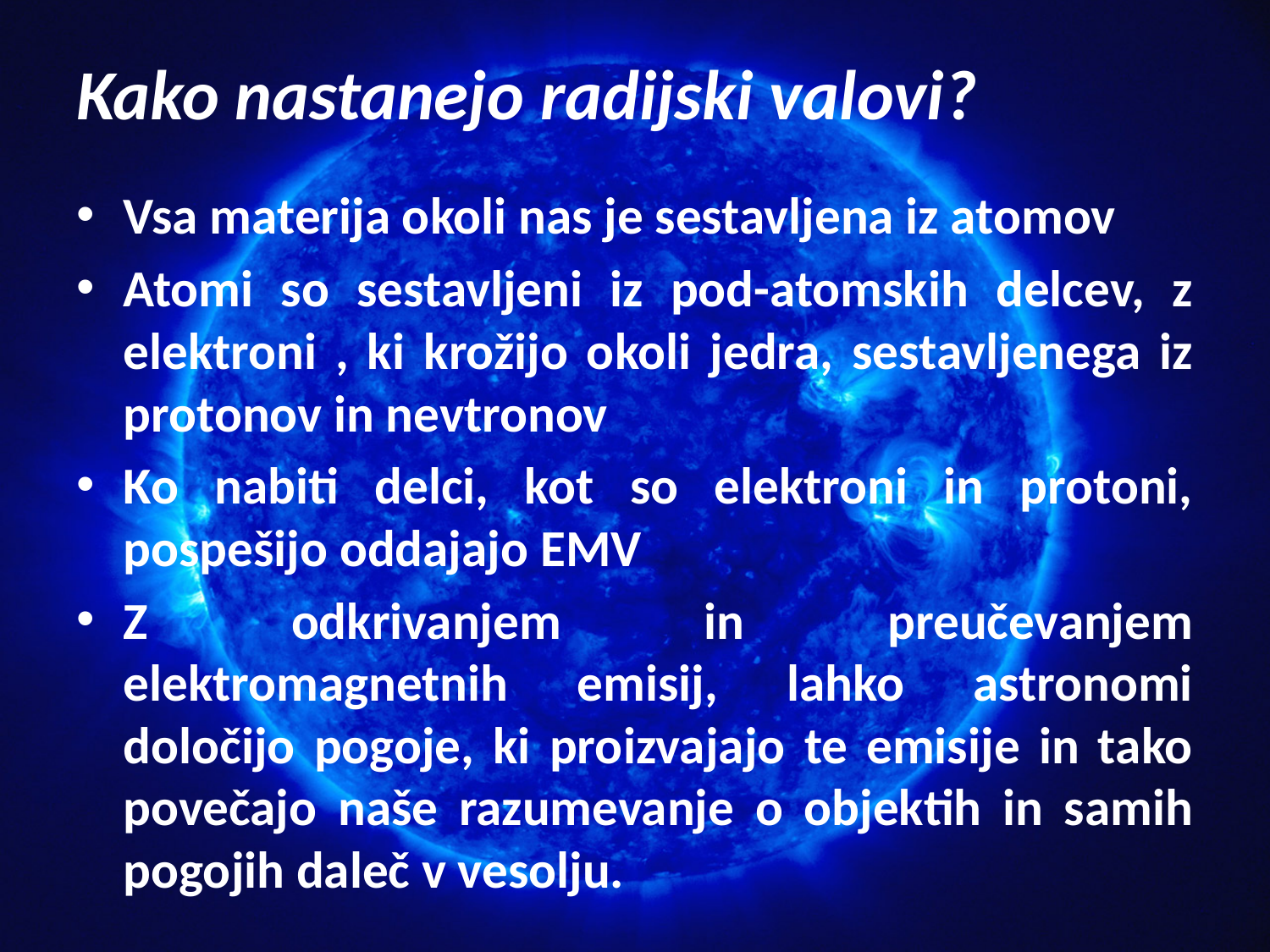

# Kako nastanejo radijski valovi?
Vsa materija okoli nas je sestavljena iz atomov
Atomi so sestavljeni iz pod-atomskih delcev, z elektroni , ki krožijo okoli jedra, sestavljenega iz protonov in nevtronov
Ko nabiti delci, kot so elektroni in protoni, pospešijo oddajajo EMV
Z odkrivanjem in preučevanjem elektromagnetnih emisij, lahko astronomi določijo pogoje, ki proizvajajo te emisije in tako povečajo naše razumevanje o objektih in samih pogojih daleč v vesolju.